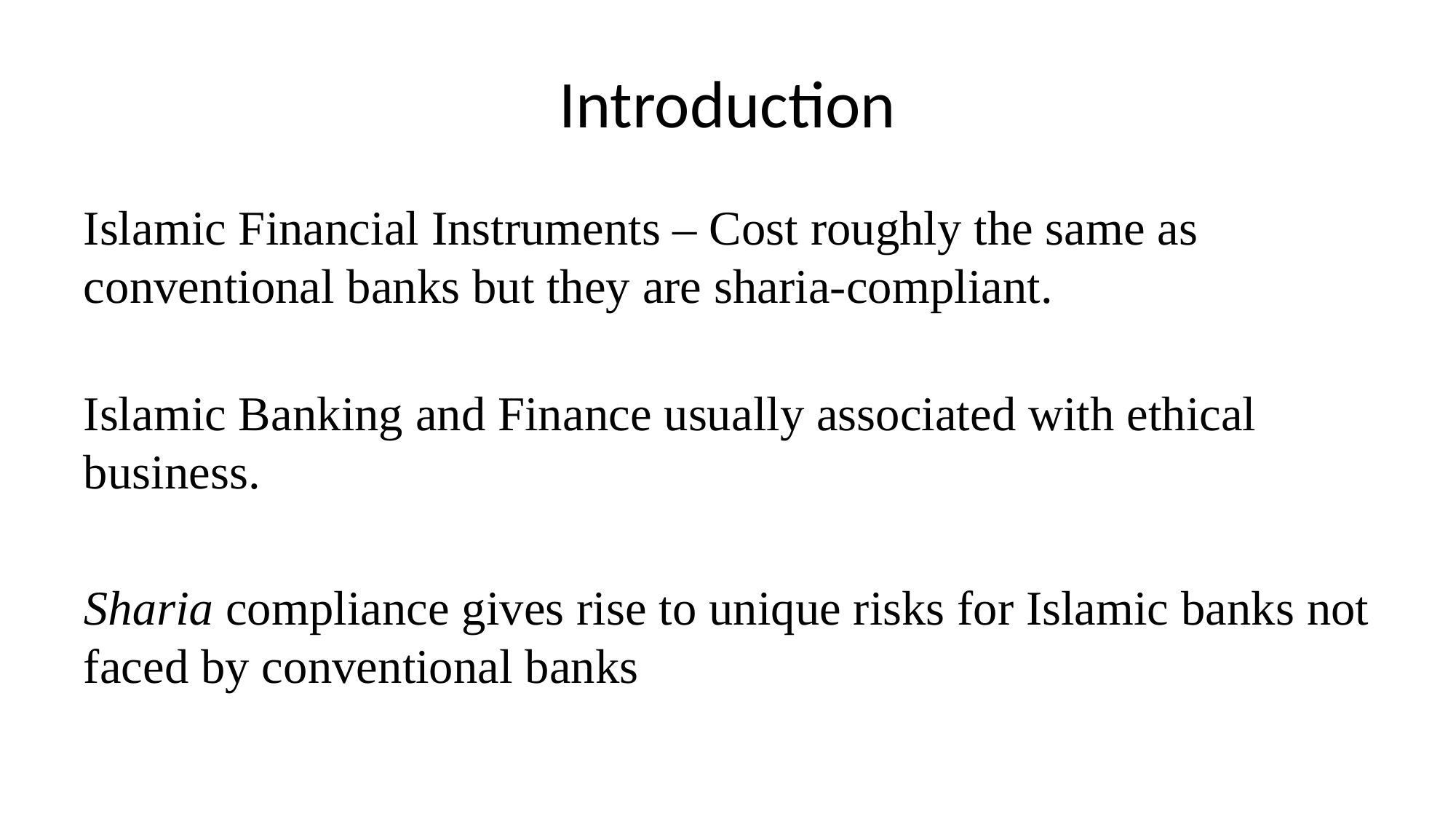

# Introduction
Islamic Financial Instruments – Cost roughly the same as conventional banks but they are sharia-compliant.

Islamic Banking and Finance usually associated with ethical business.

Sharia compliance gives rise to unique risks for Islamic banks not faced by conventional banks